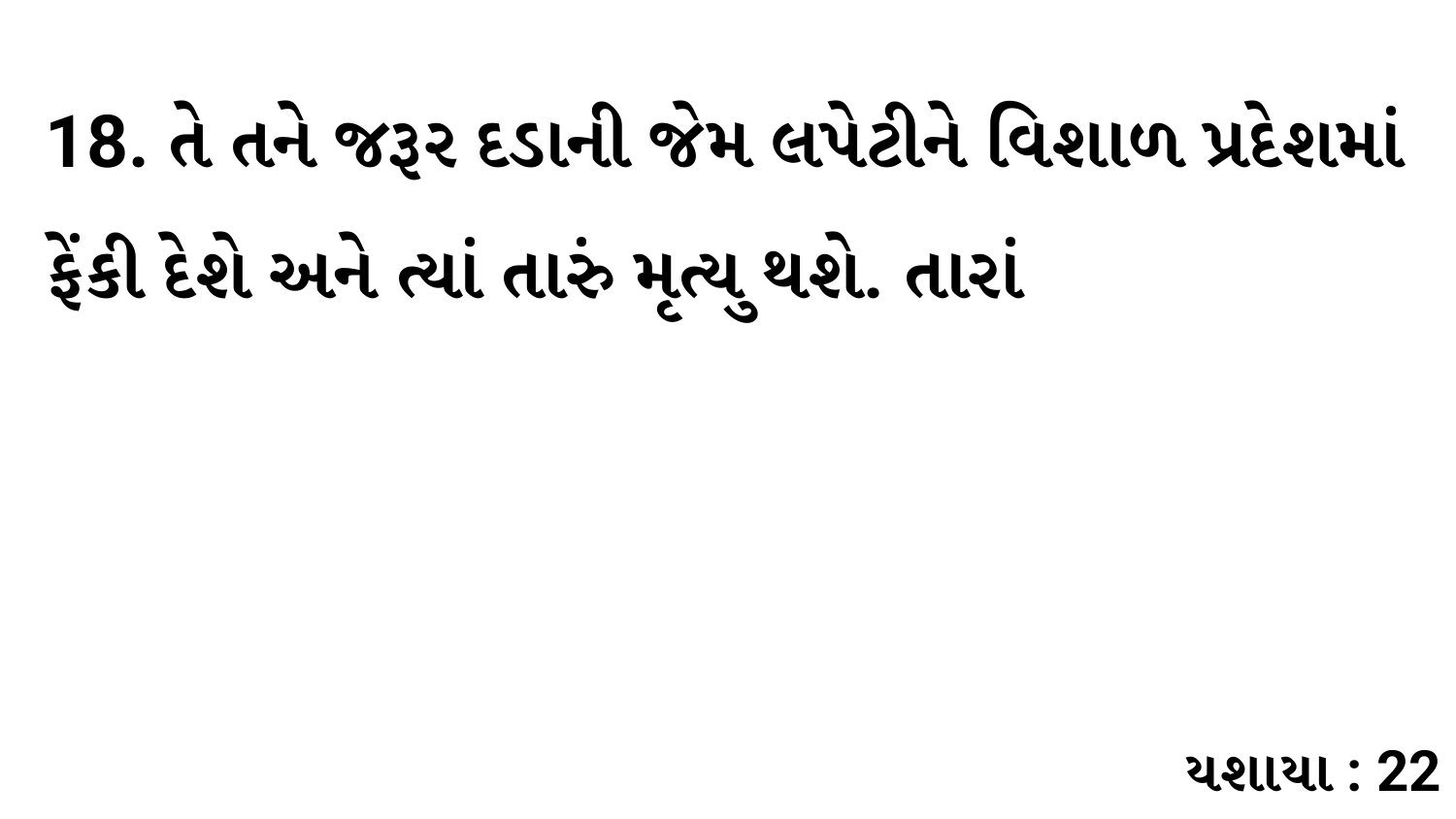

18. તે તને જરૂર દડાની જેમ લપેટીને વિશાળ પ્રદેશમાં ફેંકી દેશે અને ત્યાં તારું મૃત્યુ થશે. તારાં
યશાયા : 22